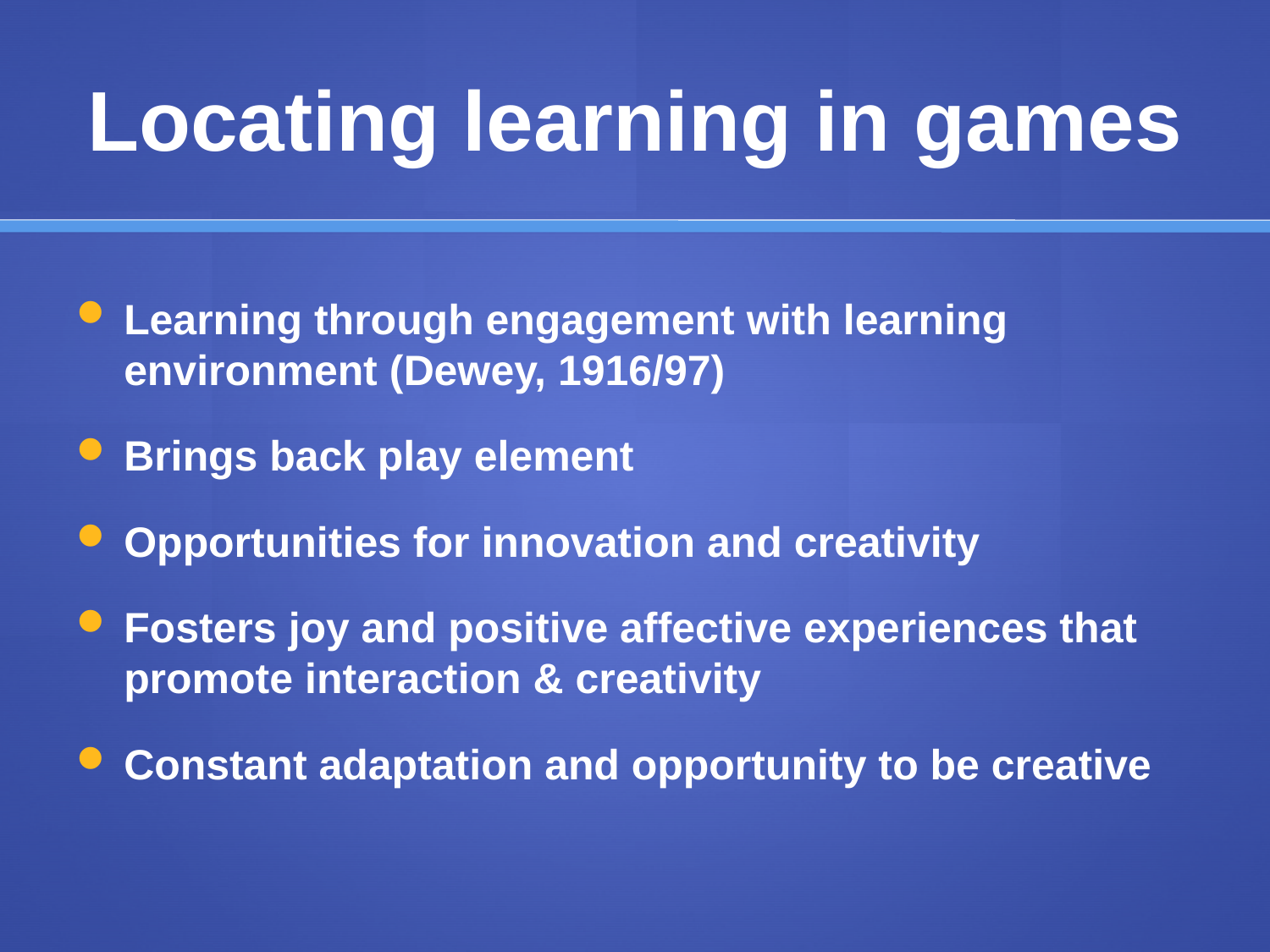

# Locating learning in games
Learning through engagement with learning environment (Dewey, 1916/97)
Brings back play element
Opportunities for innovation and creativity
Fosters joy and positive affective experiences that promote interaction & creativity
Constant adaptation and opportunity to be creative